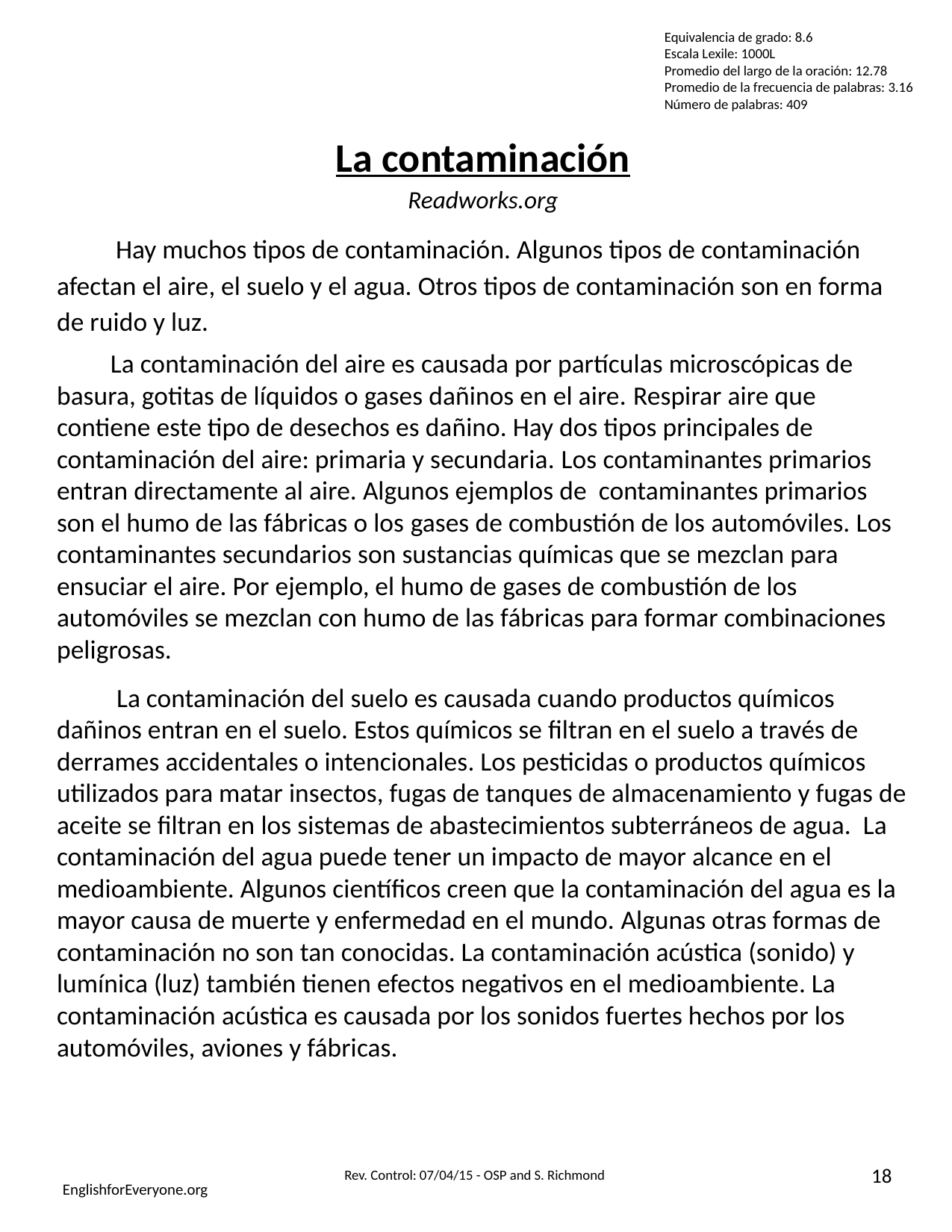

Equivalencia de grado: 8.6
Escala Lexile: 1000L
Promedio del largo de la oración: 12.78
Promedio de la frecuencia de palabras: 3.16
Número de palabras: 409
La contaminación
Readworks.org
	Hay muchos tipos de contaminación. Algunos tipos de contaminación afectan el aire, el suelo y el agua. Otros tipos de contaminación son en forma de ruido y luz.
         La contaminación del aire es causada por partículas microscópicas de basura, gotitas de líquidos o gases dañinos en el aire. Respirar aire que contiene este tipo de desechos es dañino. Hay dos tipos principales de contaminación del aire: primaria y secundaria. Los contaminantes primarios entran directamente al aire. Algunos ejemplos de  contaminantes primarios son el humo de las fábricas o los gases de combustión de los automóviles. Los contaminantes secundarios son sustancias químicas que se mezclan para ensuciar el aire. Por ejemplo, el humo de gases de combustión de los automóviles se mezclan con humo de las fábricas para formar combinaciones peligrosas.

          La contaminación del suelo es causada cuando productos químicos dañinos entran en el suelo. Estos químicos se filtran en el suelo a través de derrames accidentales o intencionales. Los pesticidas o productos químicos utilizados para matar insectos, fugas de tanques de almacenamiento y fugas de aceite se filtran en los sistemas de abastecimientos subterráneos de agua.  La contaminación del agua puede tener un impacto de mayor alcance en el medioambiente. Algunos científicos creen que la contaminación del agua es la mayor causa de muerte y enfermedad en el mundo. Algunas otras formas de contaminación no son tan conocidas. La contaminación acústica (sonido) y lumínica (luz) también tienen efectos negativos en el medioambiente. La contaminación acústica es causada por los sonidos fuertes hechos por los automóviles, aviones y fábricas.

Rev. Control: 07/04/15 - OSP and S. Richmond

18
EnglishforEveryone.org